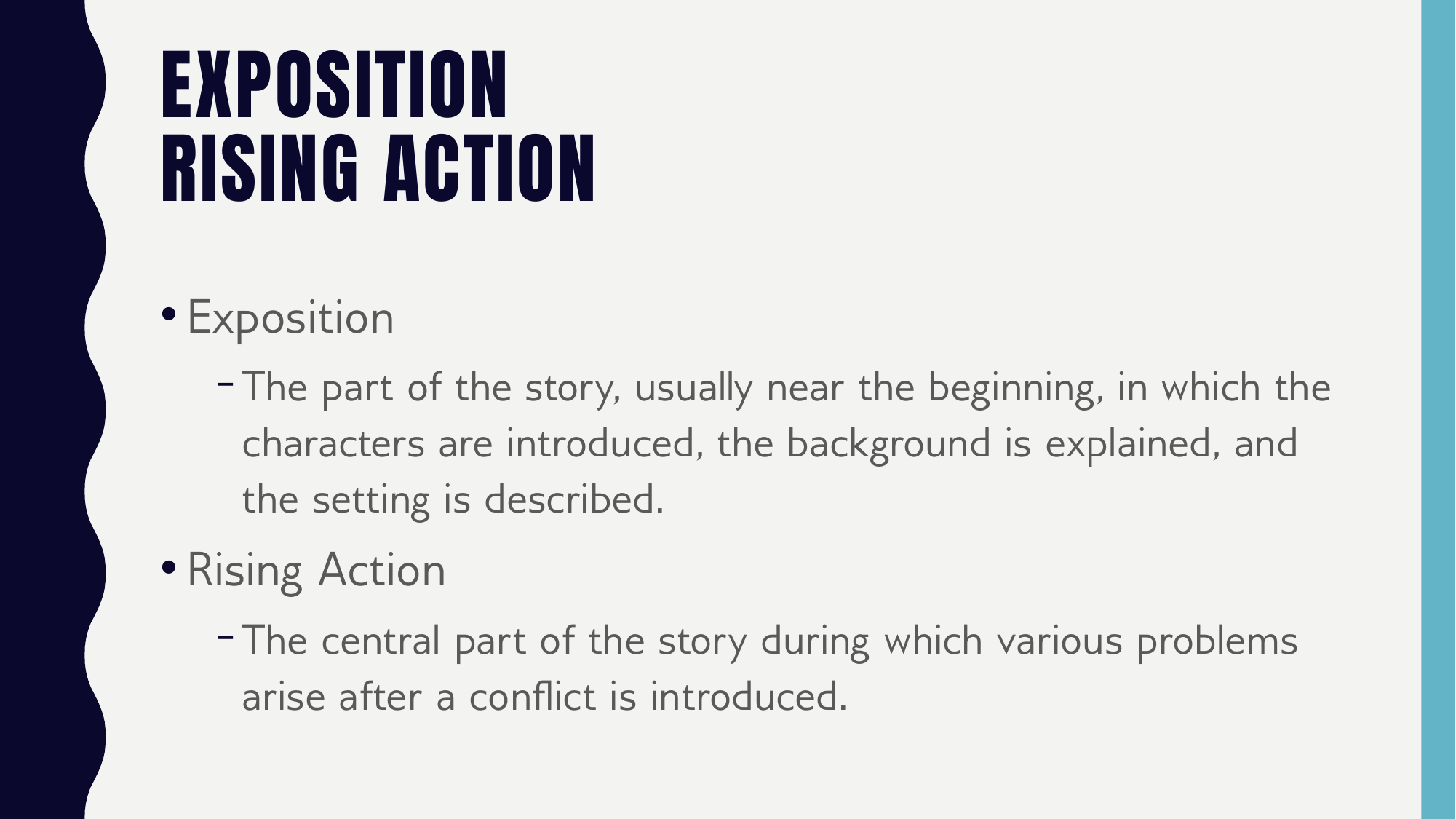

# Exposition rising action
Exposition
The part of the story, usually near the beginning, in which the characters are introduced, the background is explained, and the setting is described.
Rising Action
The central part of the story during which various problems arise after a conflict is introduced.